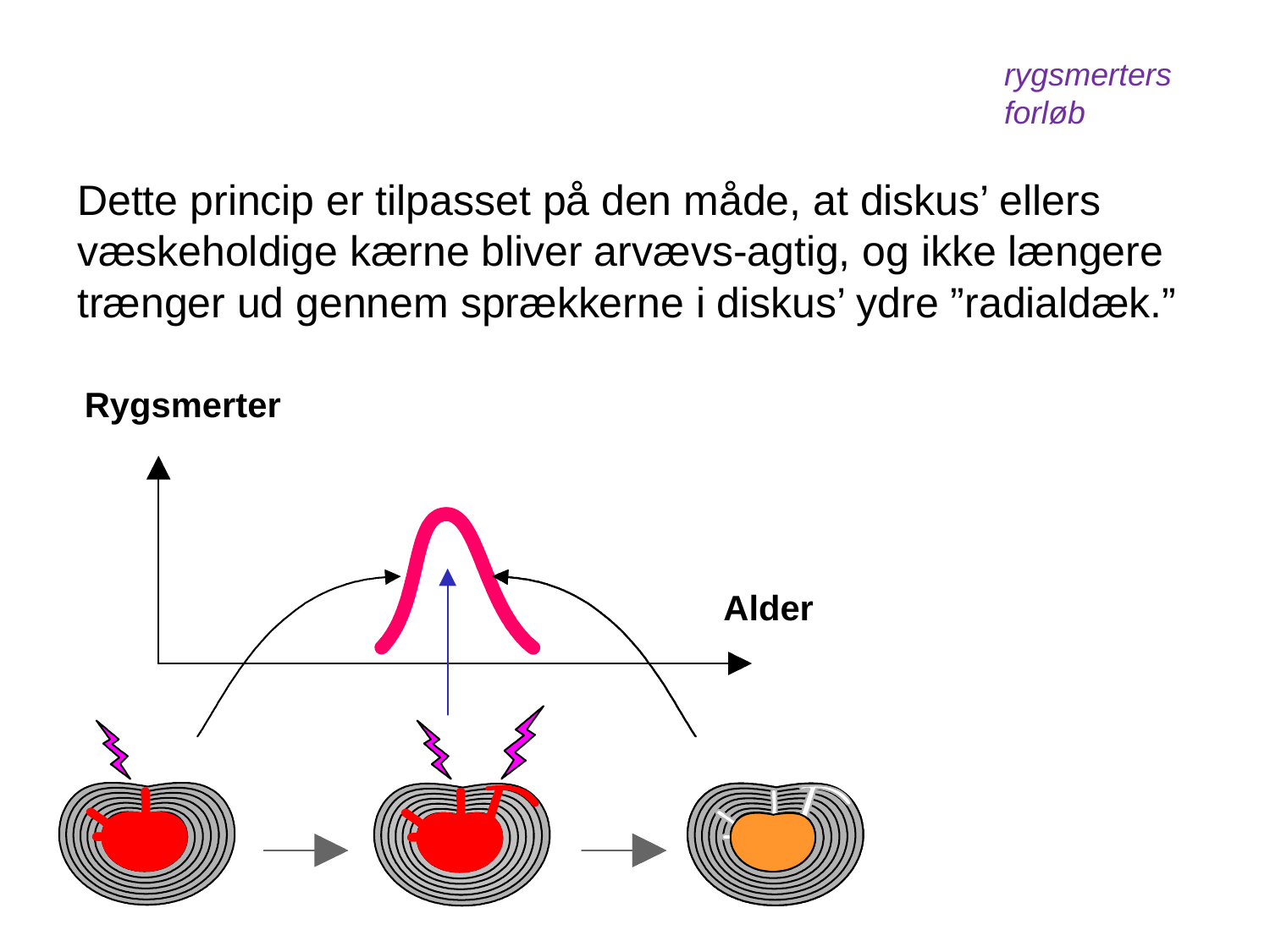

rygsmerters
forløb
Dette princip er tilpasset på den måde, at diskus’ ellers væskeholdige kærne bliver arvævs-agtig, og ikke længere trænger ud gennem sprækkerne i diskus’ ydre ”radialdæk.”
Rygsmerter

Alder